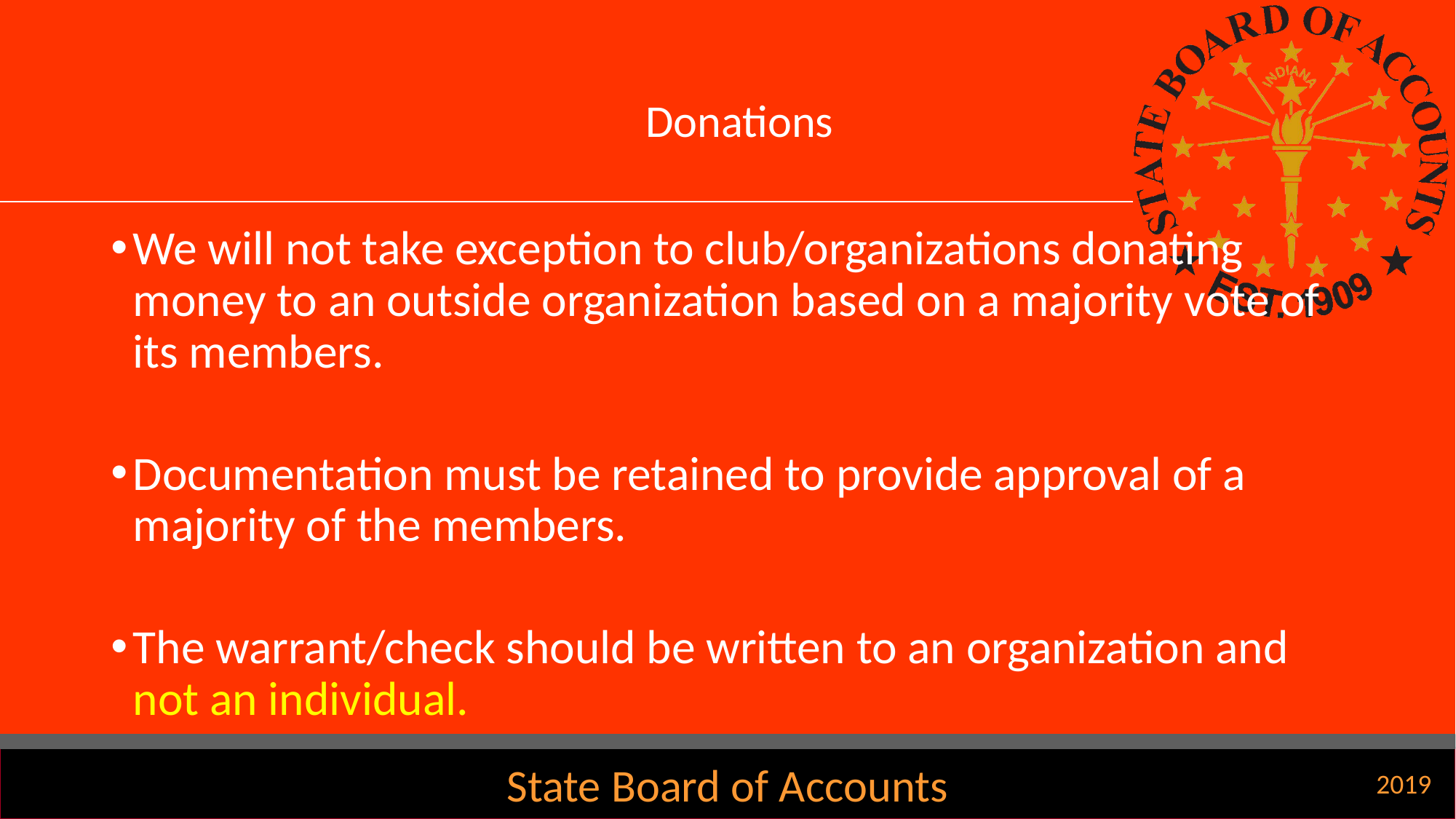

# Donations
We will not take exception to club/organizations donating money to an outside organization based on a majority vote of its members.

Documentation must be retained to provide approval of a majority of the members.

The warrant/check should be written to an organization and not an individual.